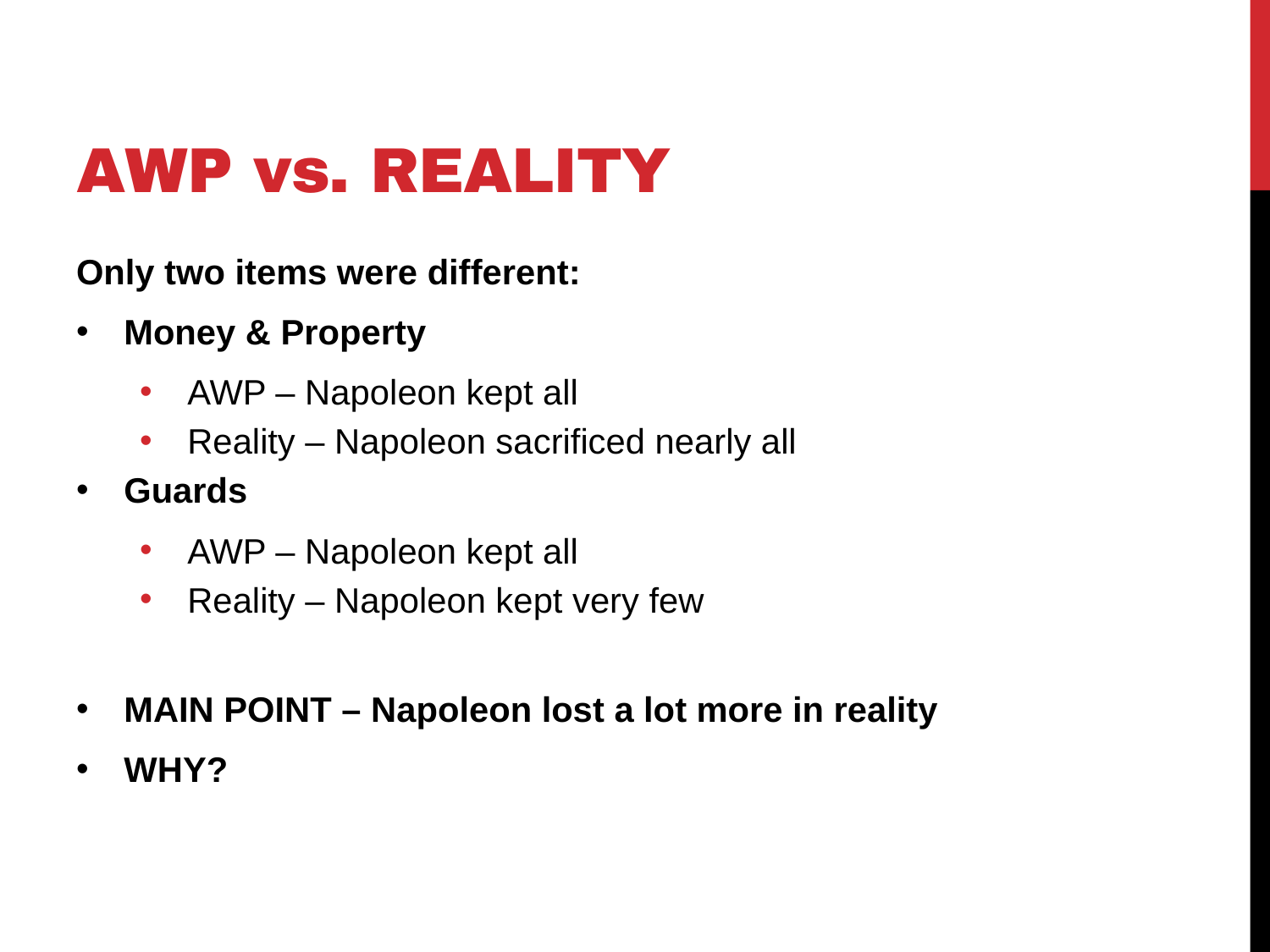

# AWP vs. Reality
Only two items were different:
Money & Property
AWP – Napoleon kept all
Reality – Napoleon sacrificed nearly all
Guards
AWP – Napoleon kept all
Reality – Napoleon kept very few

MAIN POINT – Napoleon lost a lot more in reality
WHY?